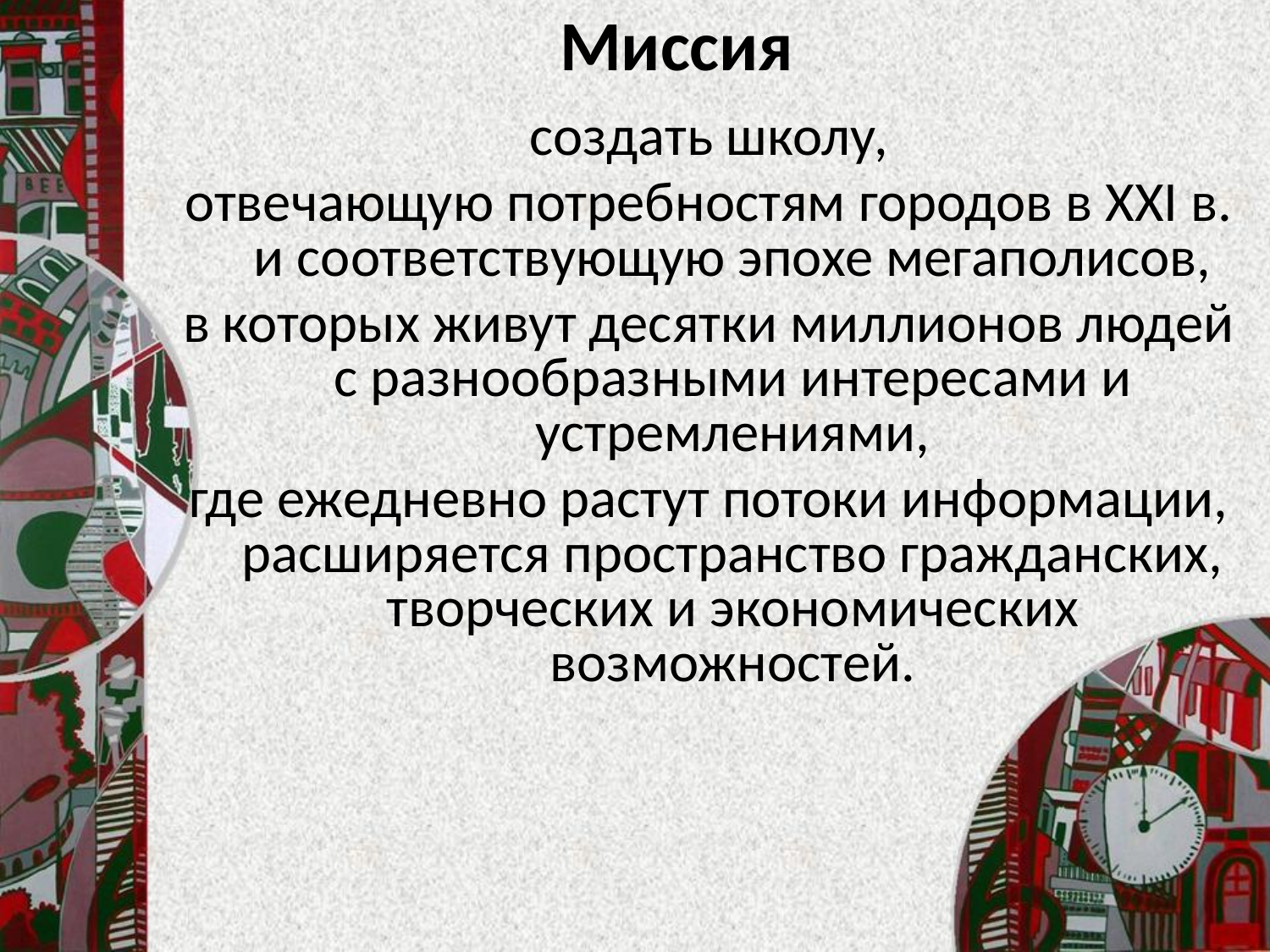

# Миссия
создать школу,
отвечающую потребностям городов в XXI в. и соответствующую эпохе мегаполисов,
в которых живут десятки миллионов людей с разнообразными интересами и устремлениями,
где ежедневно растут потоки информации, расширяется пространство гражданских, творческих и экономических возможностей.